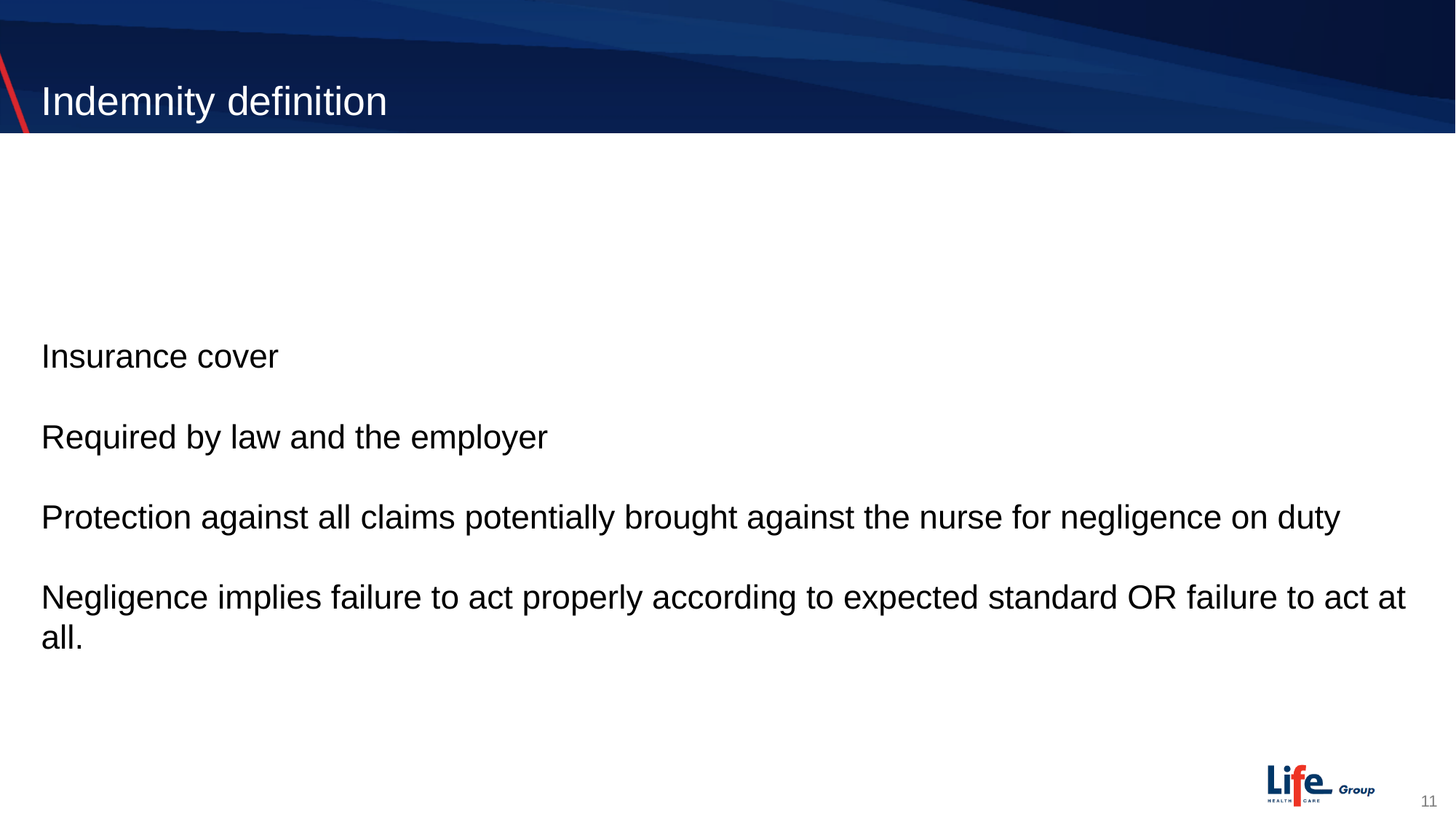

# Indemnity definition
Insurance cover

Required by law and the employer

Protection against all claims potentially brought against the nurse for negligence on duty

Negligence implies failure to act properly according to expected standard OR failure to act at all.